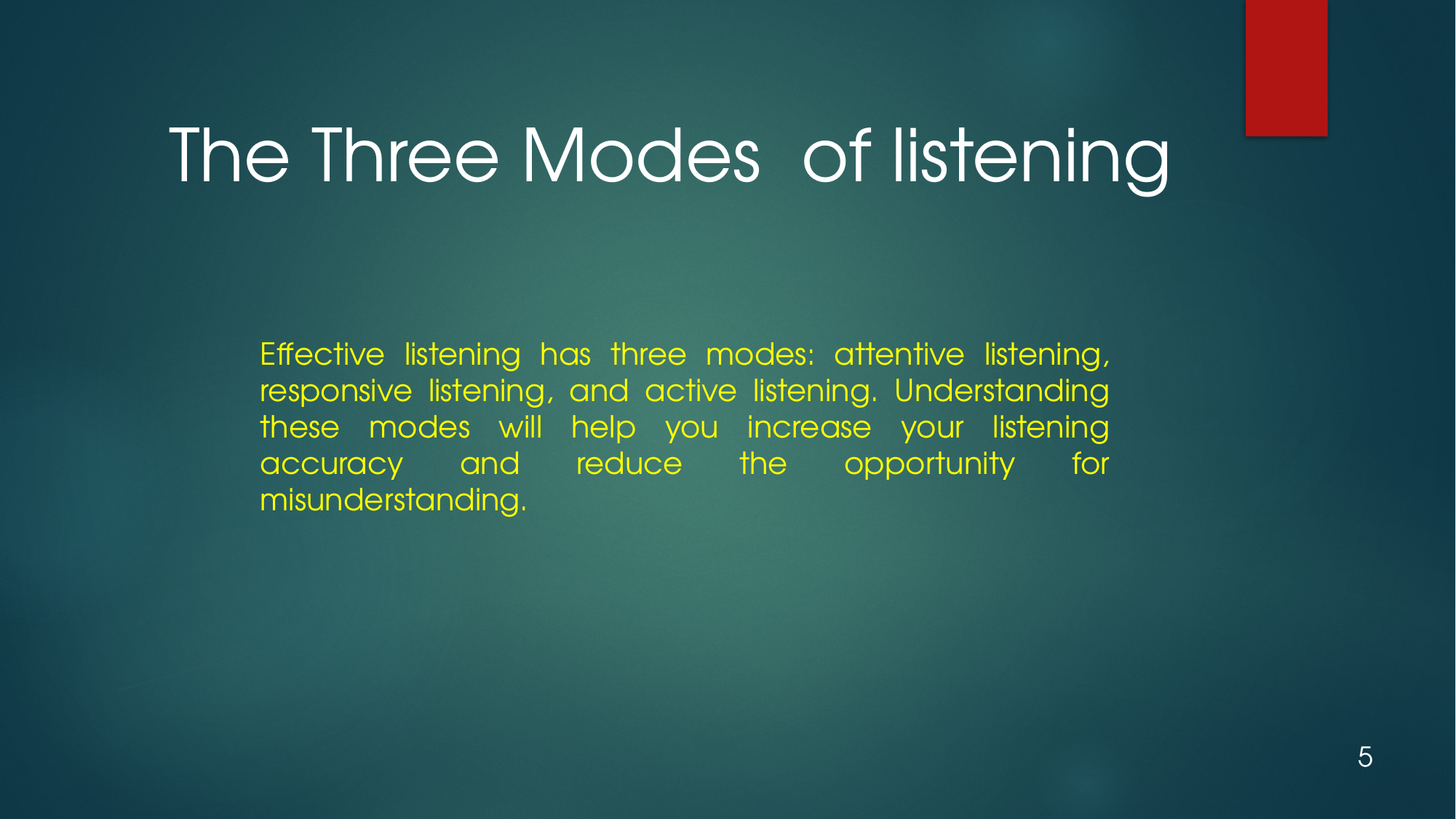

The Three Modes  of listening
Effective listening has three modes: attentive listening, responsive listening, and active listening. Understanding these modes will help you increase your listening accuracy and reduce the opportunity for misunderstanding.
5